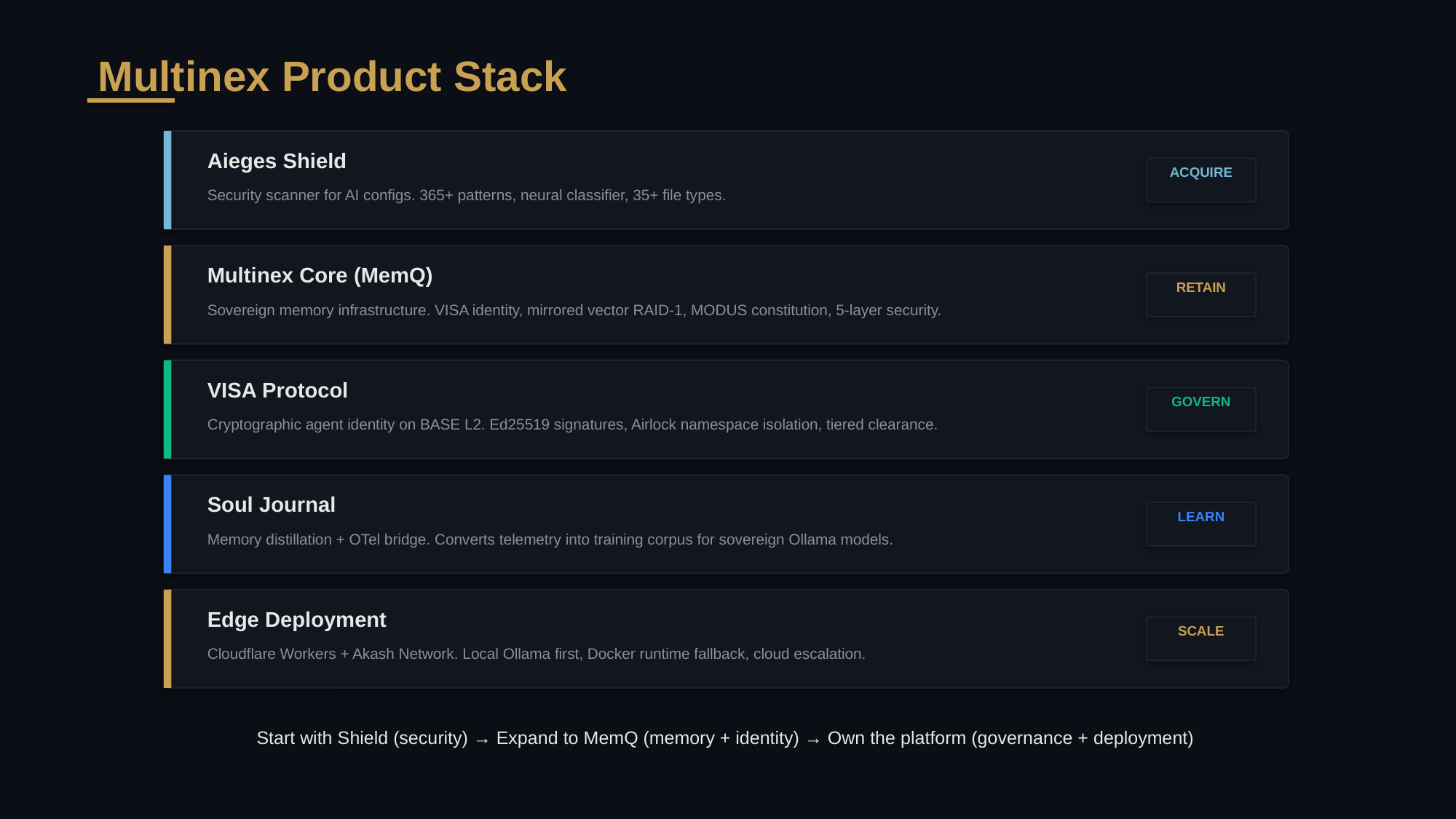

Multinex Product Stack

Aieges Shield

ACQUIRE
Security scanner for AI configs. 365+ patterns, neural classifier, 35+ file types.

Multinex Core (MemQ)

RETAIN
Sovereign memory infrastructure. VISA identity, mirrored vector RAID-1, MODUS constitution, 5-layer security.

VISA Protocol

GOVERN
Cryptographic agent identity on BASE L2. Ed25519 signatures, Airlock namespace isolation, tiered clearance.

Soul Journal

LEARN
Memory distillation + OTel bridge. Converts telemetry into training corpus for sovereign Ollama models.

Edge Deployment

SCALE
Cloudflare Workers + Akash Network. Local Ollama first, Docker runtime fallback, cloud escalation.
Start with Shield (security) → Expand to MemQ (memory + identity) → Own the platform (governance + deployment)